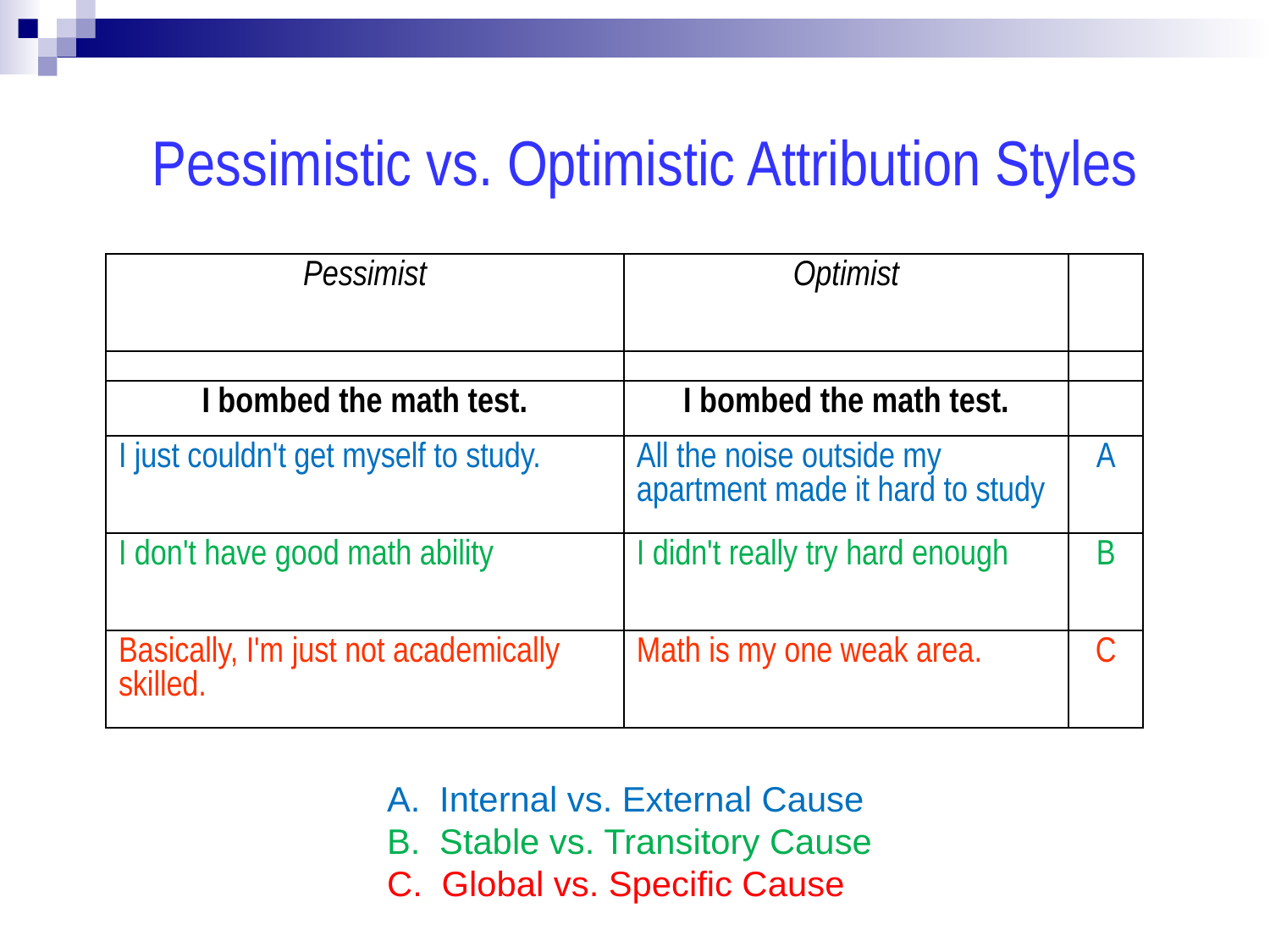

Pessimistic vs. Optimistic Attribution Styles
| Pessimist | Optimist |  |
| --- | --- | --- |
|  |  |  |
| I bombed the math test. | I bombed the math test. |  |
| I just couldn't get myself to study. | All the noise outside my apartment made it hard to study | A |
| I don't have good math ability | I didn't really try hard enough | B |
| Basically, I'm just not academically skilled. | Math is my one weak area. | C |
A.  Internal vs. External Cause
B.  Stable vs. Transitory Cause
C.  Global vs. Specific Cause